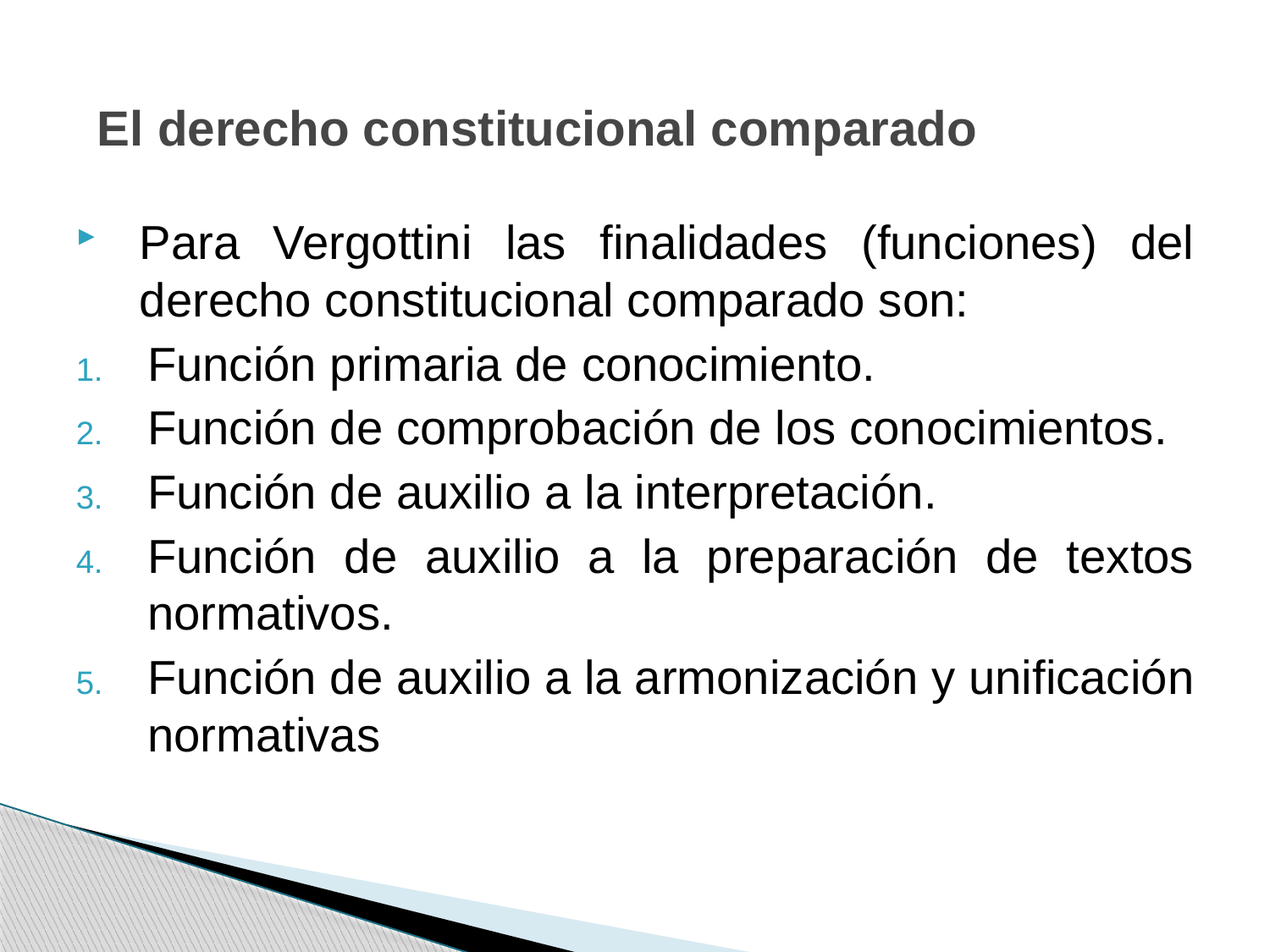

# El derecho constitucional comparado
Para Vergottini las finalidades (funciones) del derecho constitucional comparado son:
Función primaria de conocimiento.
Función de comprobación de los conocimientos.
Función de auxilio a la interpretación.
Función de auxilio a la preparación de textos normativos.
Función de auxilio a la armonización y unificación normativas